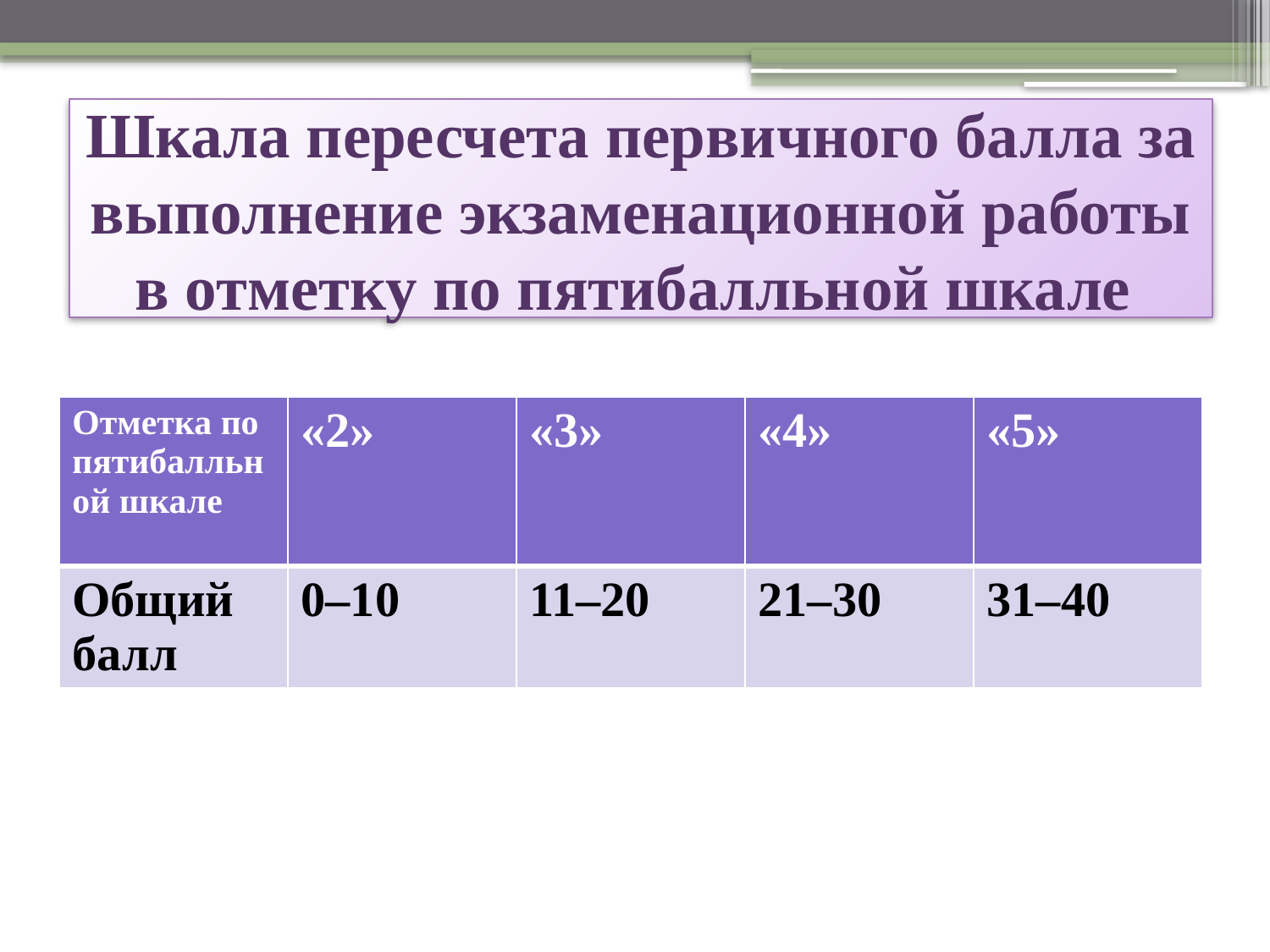

# Шкала пересчета первичного балла за выполнение экзаменационной работы в отметку по пятибалльной шкале
| Отметка по пятибалльной шкале | «2» | «3» | «4» | «5» |
| --- | --- | --- | --- | --- |
| Общий балл | 0–10 | 11–20 | 21–30 | 31–40 |